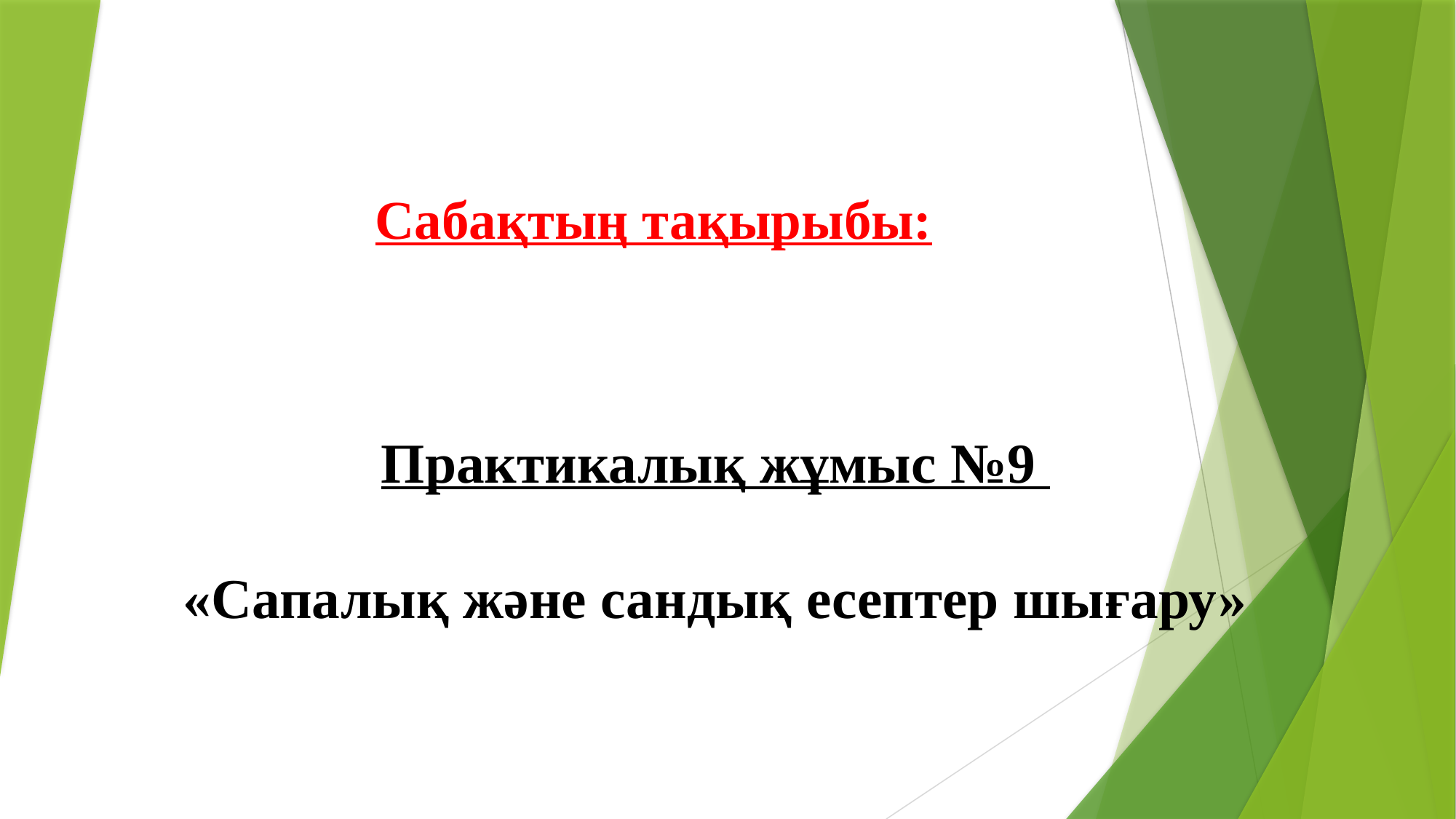

Сабақтың тақырыбы:
# Практикалық жұмыс №9 «Сапалық және сандық есептер шығару»